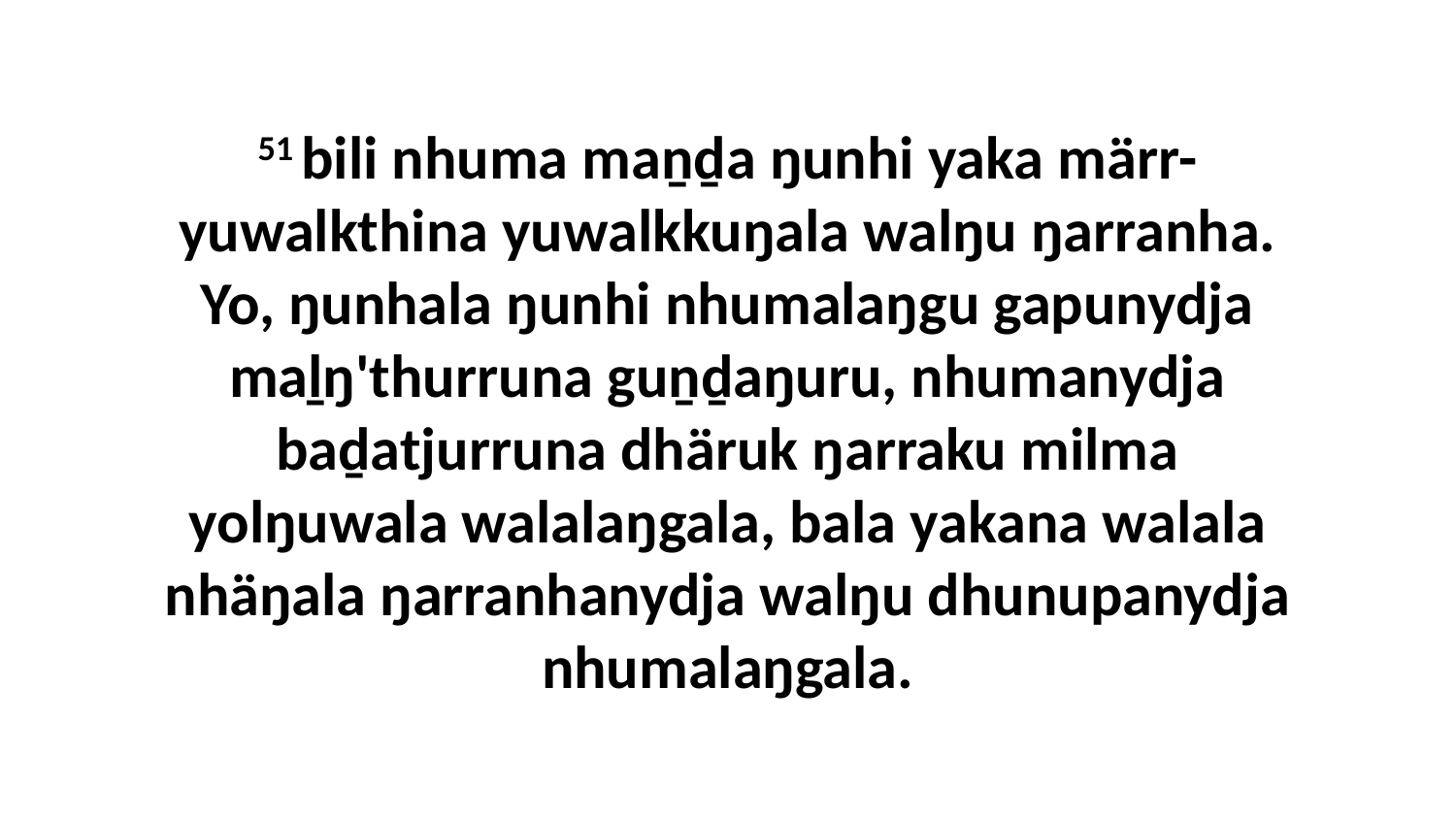

51 bili nhuma maṉḏa ŋunhi yaka märr-yuwalkthina yuwalkkuŋala walŋu ŋarranha. Yo, ŋunhala ŋunhi nhumalaŋgu gapunydja maḻŋ'thurruna guṉḏaŋuru, nhumanydja baḏatjurruna dhäruk ŋarraku milma yolŋuwala walalaŋgala, bala yakana walala nhäŋala ŋarranhanydja walŋu dhunupanydja nhumalaŋgala.